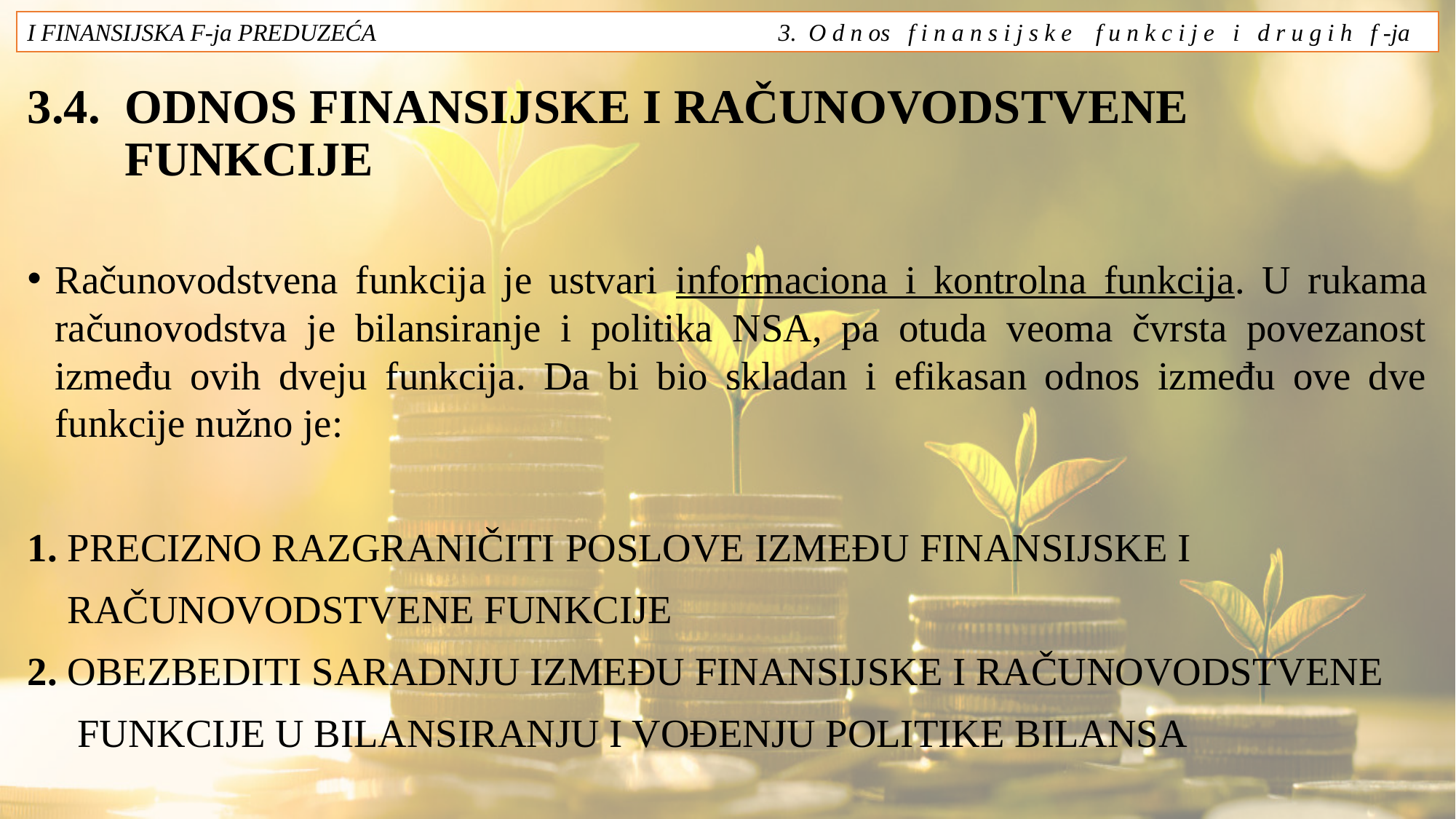

I FINANSIJSKA F-ja PREDUZEĆA                                                                   3.  O d n os   f i n a n s i j s k e    f u n k c i j e   i   d r u g i h   f -ja
# 3.4.  ODNOS FINANSIJSKE I RAČUNOVODSTVENE FUNKCIJE
Računovodstvena funkcija je ustvari informaciona i kontrolna funkcija. U rukama računovodstva je bilansiranje i politika NSA, pa otuda veoma čvrsta povezanost između ovih dveju funkcija. Da bi bio skladan i efikasan odnos između ove dve funkcije nužno je:

1. PRECIZNO RAZGRANIČITI POSLOVE IZMEĐU FINANSIJSKE I
    RAČUNOVODSTVENE FUNKCIJE
2. OBEZBEDITI SARADNJU IZMEĐU FINANSIJSKE I RAČUNOVODSTVENE
     FUNKCIJE U BILANSIRANJU I VOĐENJU POLITIKE BILANSA